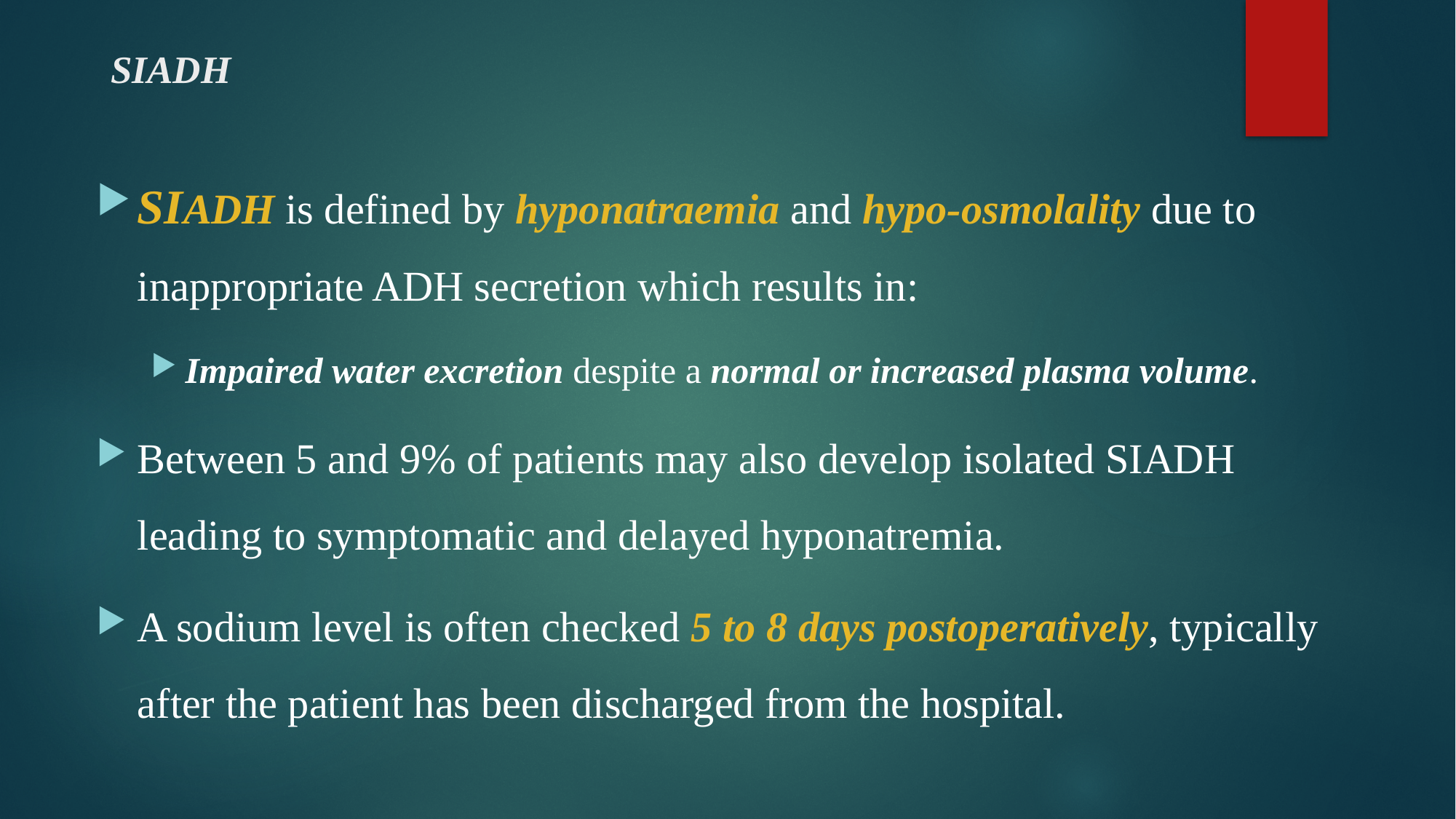

# SIADH
SIADH is defined by hyponatraemia and hypo-osmolality due to inappropriate ADH secretion which results in:
Impaired water excretion despite a normal or increased plasma volume.
Between 5 and 9% of patients may also develop isolated SIADH leading to symptomatic and delayed hyponatremia.
A sodium level is often checked 5 to 8 days postoperatively, typically after the patient has been discharged from the hospital.